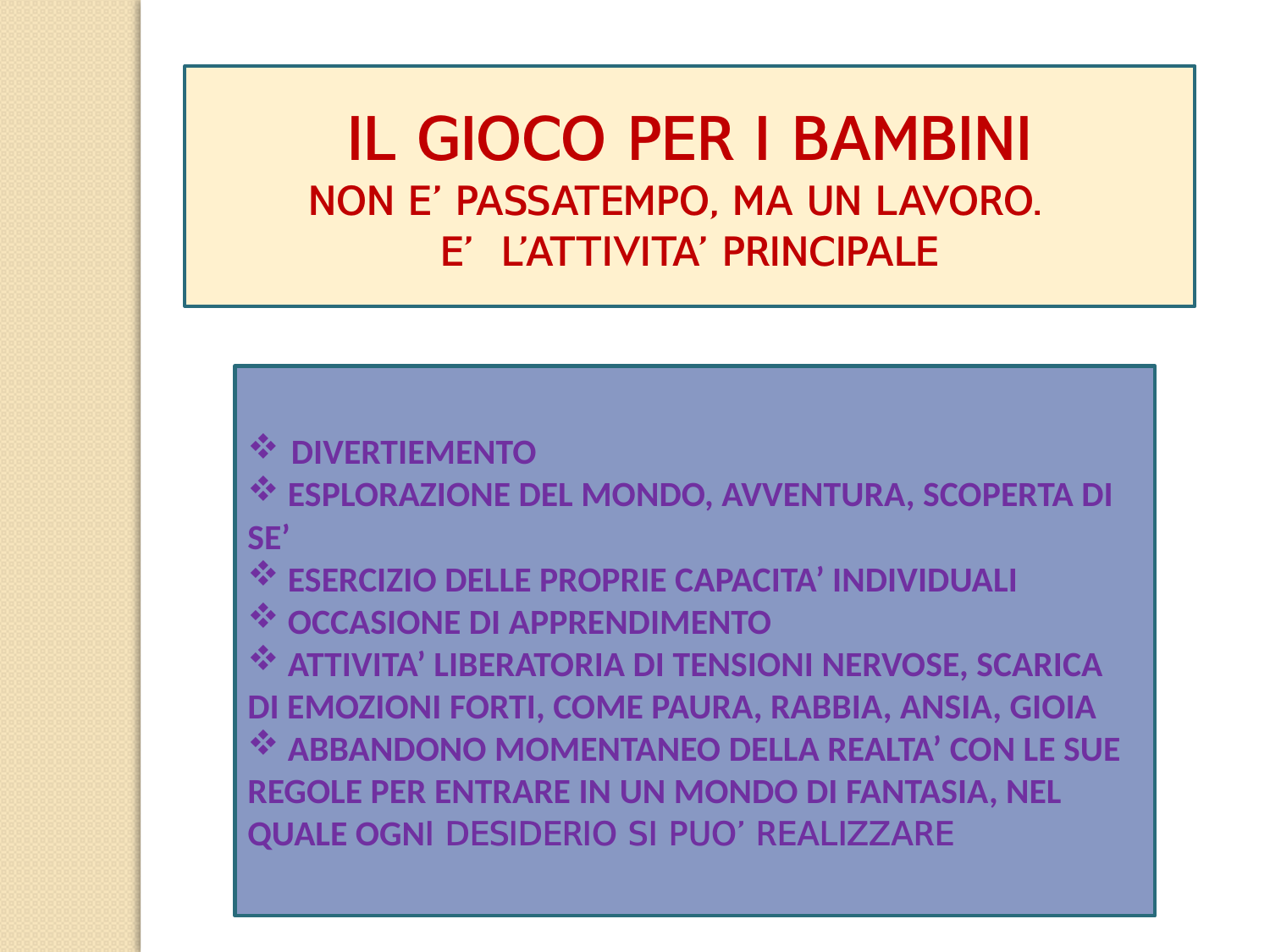

IL GIOCO PER I BAMBINI
NON E’ PASSATEMPO, MA UN LAVORO.
E’  L’ATTIVITA’ PRINCIPALE

 DIVERTIEMENTO
 ESPLORAZIONE DEL MONDO, AVVENTURA, SCOPERTA DI SE’
 ESERCIZIO DELLE PROPRIE CAPACITA’ INDIVIDUALI
 OCCASIONE DI APPRENDIMENTO
 ATTIVITA’ LIBERATORIA DI TENSIONI NERVOSE, SCARICA DI EMOZIONI FORTI, COME PAURA, RABBIA, ANSIA, GIOIA
 ABBANDONO MOMENTANEO DELLA REALTA’ CON LE SUE REGOLE PER ENTRARE IN UN MONDO DI FANTASIA, NEL QUALE OGNI DESIDERIO SI PUO’ REALIZZARE